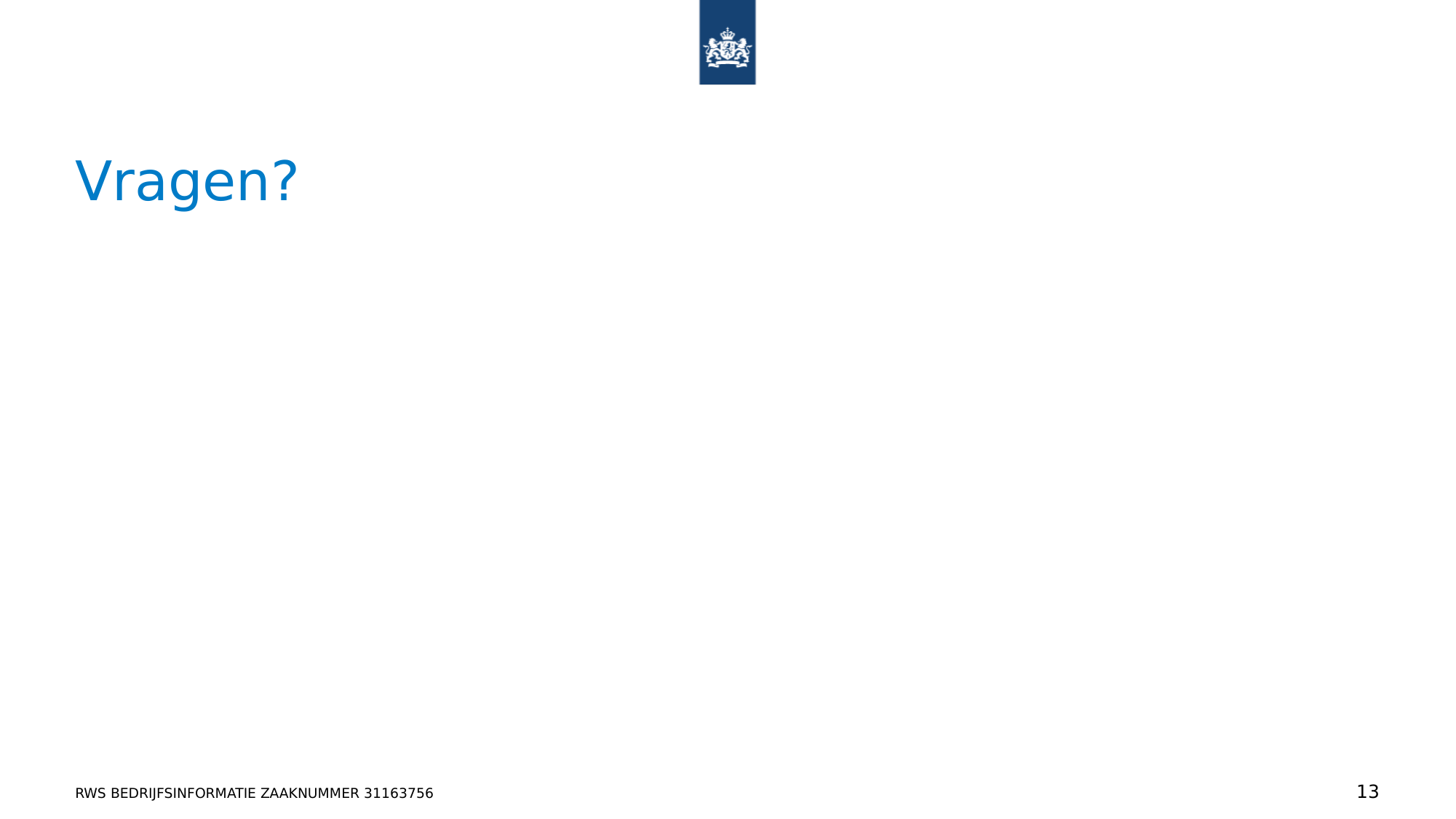

# Vragen?

RWS BEDRIJFSinformatie zaaknummer 31163756
13